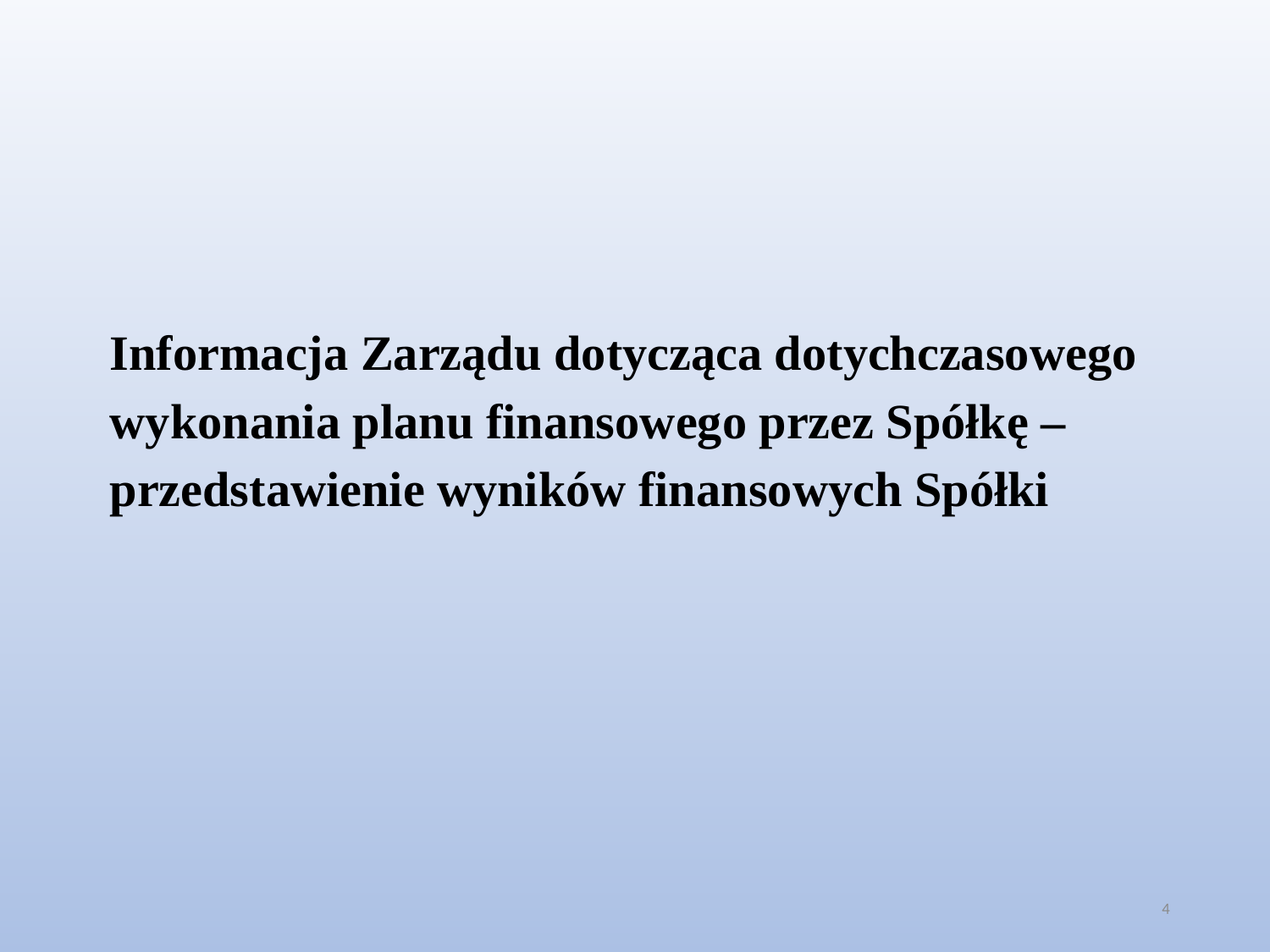

Informacja Zarządu dotycząca dotychczasowego wykonania planu finansowego przez Spółkę – przedstawienie wyników finansowych Spółki
4